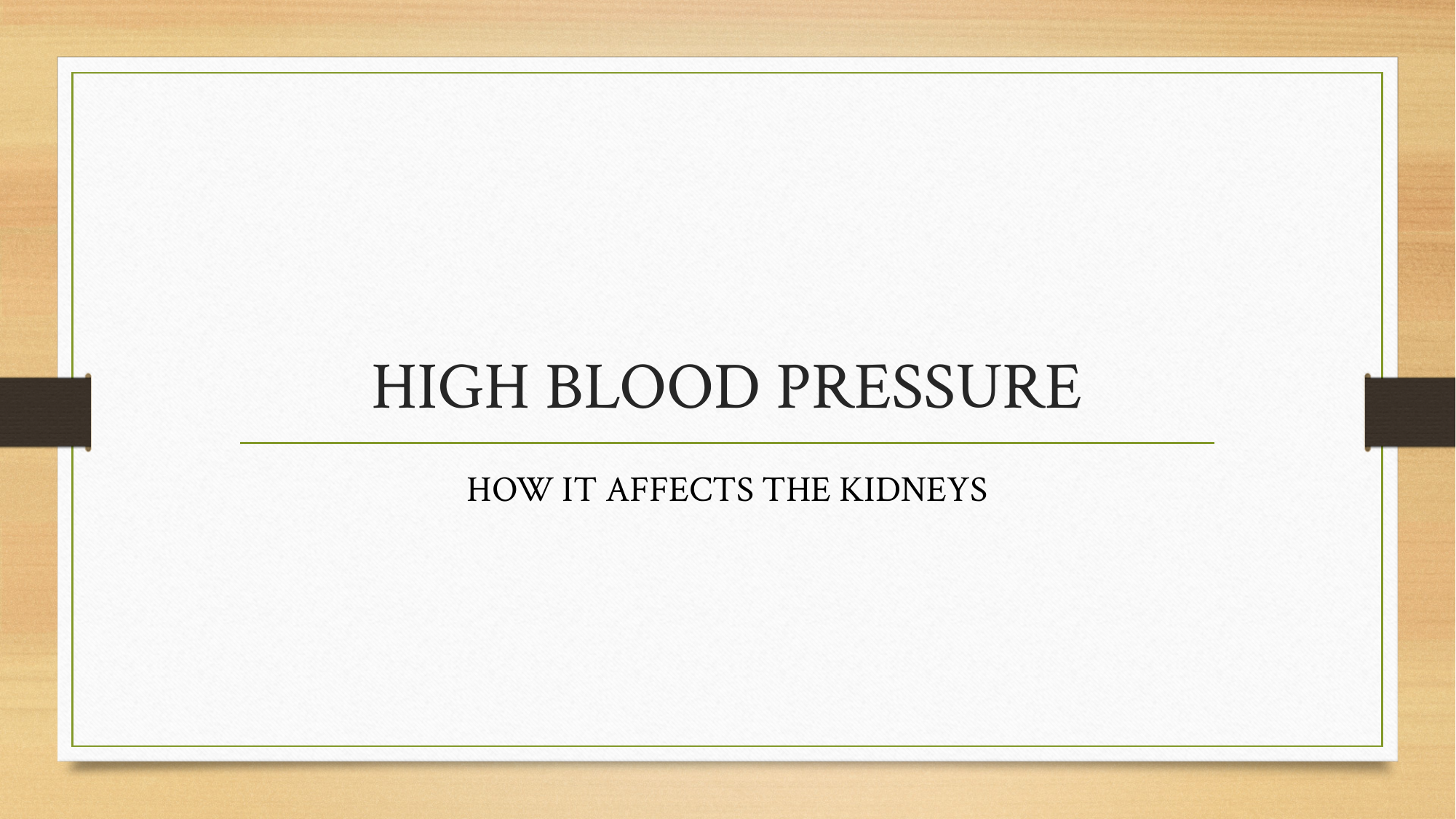

# HIGH BLOOD PRESSURE
HOW IT AFFECTS THE KIDNEYS